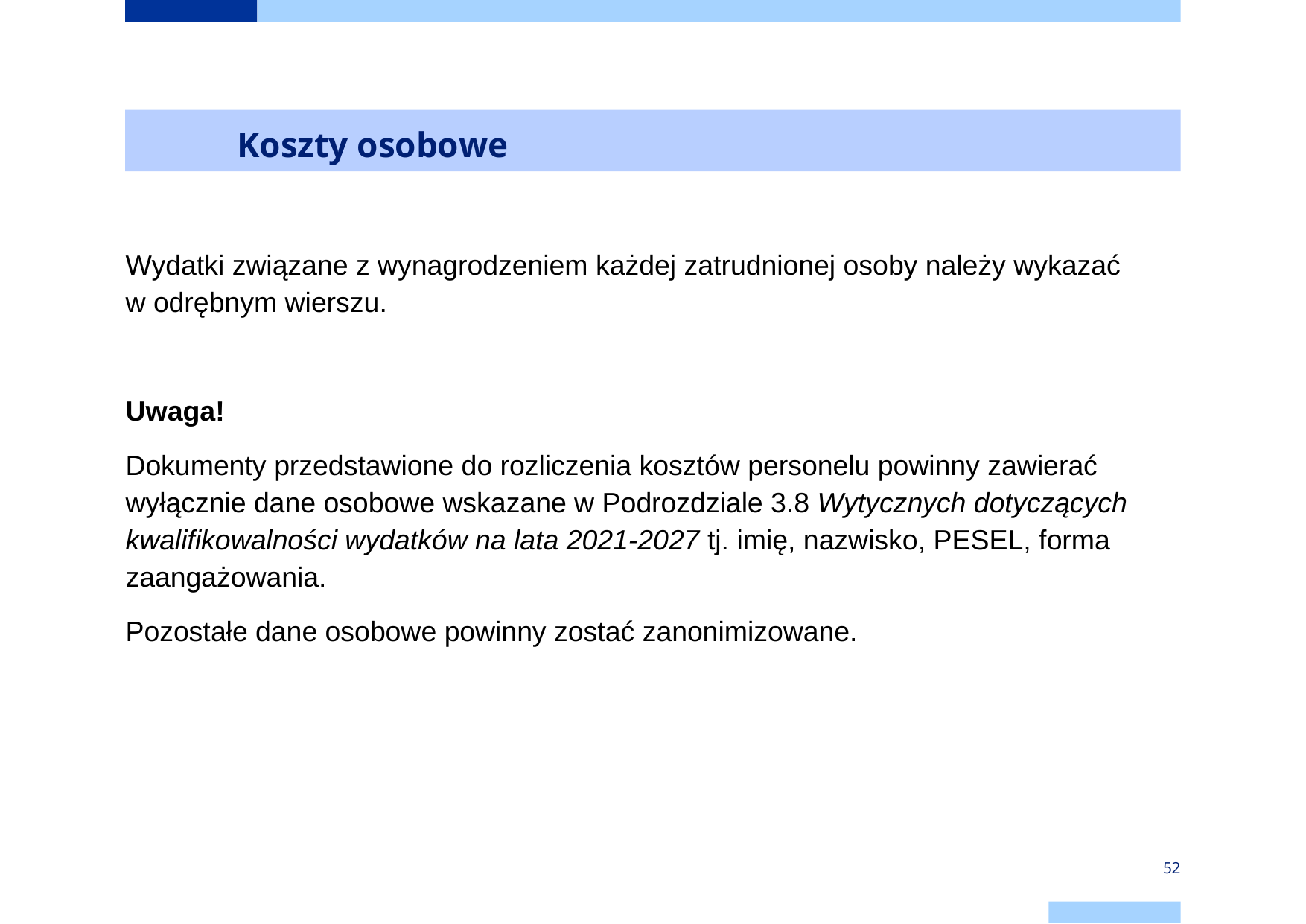

# Koszty osobowe

Wydatki związane z wynagrodzeniem każdej zatrudnionej osoby należy wykazać
w odrębnym wierszu.

Uwaga!
Dokumenty przedstawione do rozliczenia kosztów personelu powinny zawierać wyłącznie dane osobowe wskazane w Podrozdziale 3.8 Wytycznych dotyczących kwalifikowalności wydatków na lata 2021-2027 tj. imię, nazwisko, PESEL, forma zaangażowania.
Pozostałe dane osobowe powinny zostać zanonimizowane.

52